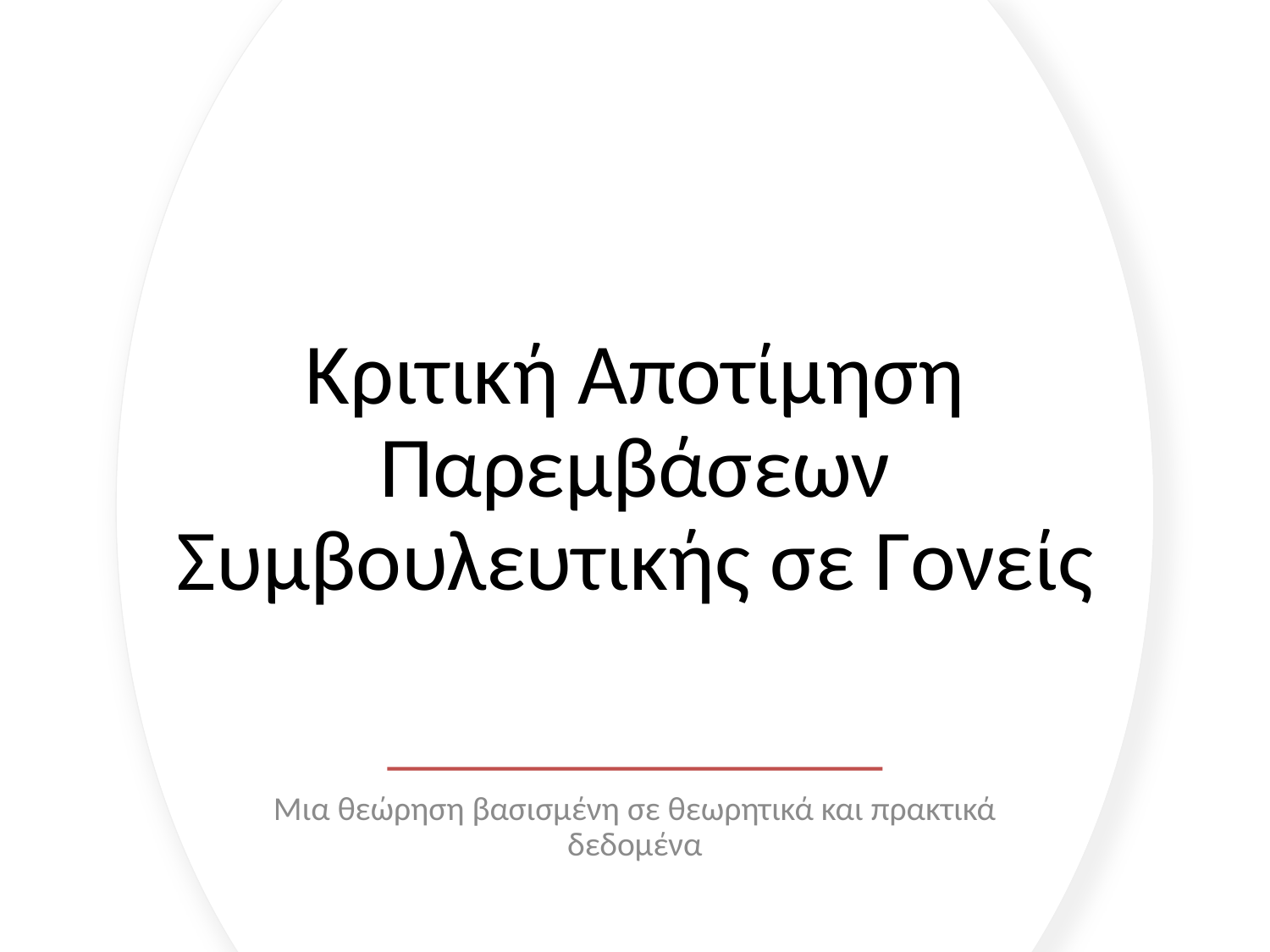

# Κριτική Αποτίμηση Παρεμβάσεων Συμβουλευτικής σε Γονείς

Μια θεώρηση βασισμένη σε θεωρητικά και πρακτικά δεδομένα